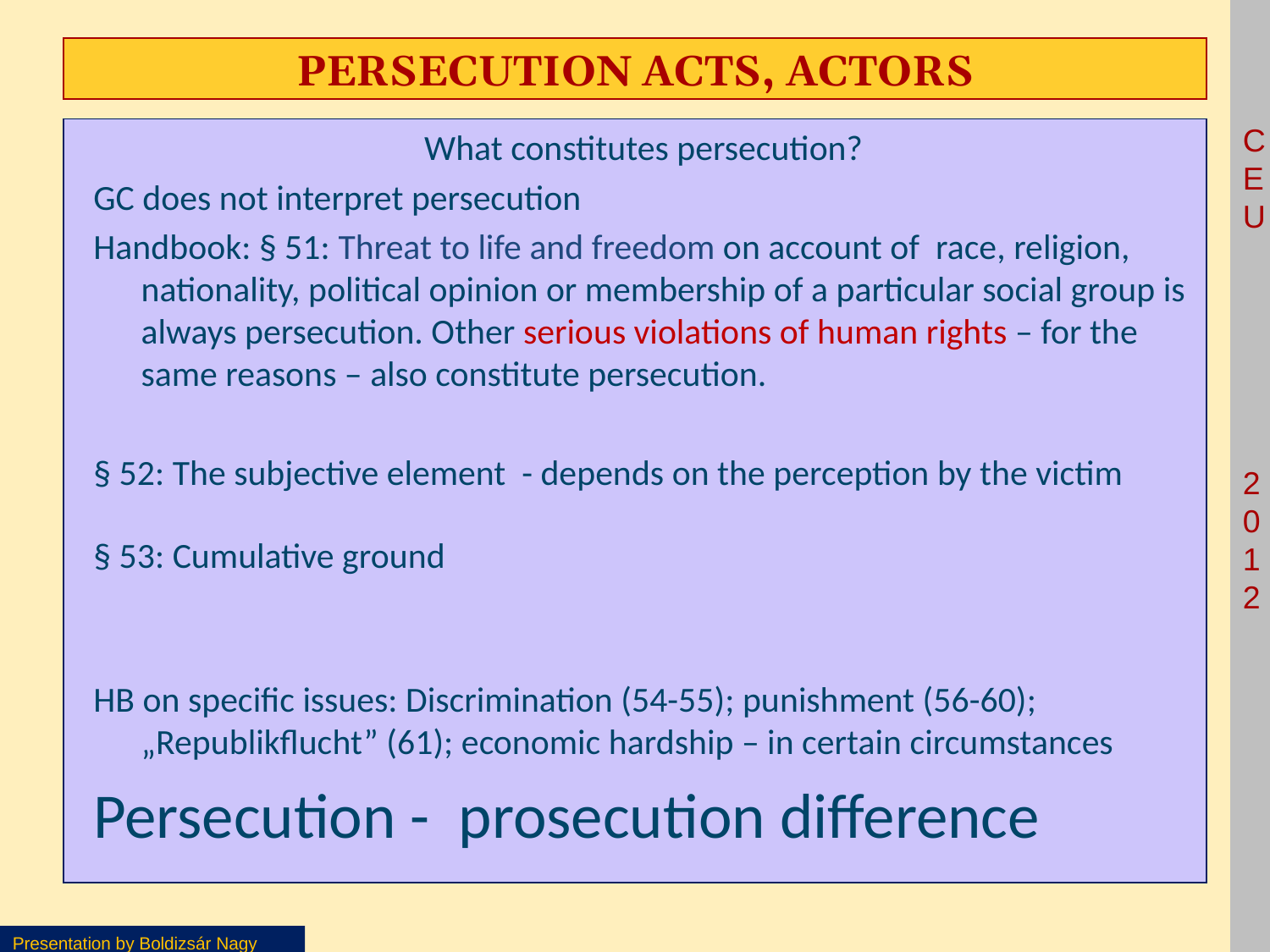

# Persecution acts, actors
What constitutes persecution?
GC does not interpret persecution
Handbook: § 51: Threat to life and freedom on account of  race, religion, nationality, political opinion or membership of a particular social group is always persecution. Other serious violations of human rights – for the same reasons – also constitute persecution.

§ 52: The subjective element  - depends on the perception by the victim
§ 53: Cumulative ground

HB on specific issues: Discrimination (54-55); punishment (56-60); „Republikflucht” (61); economic hardship – in certain circumstances
Persecution -  prosecution difference